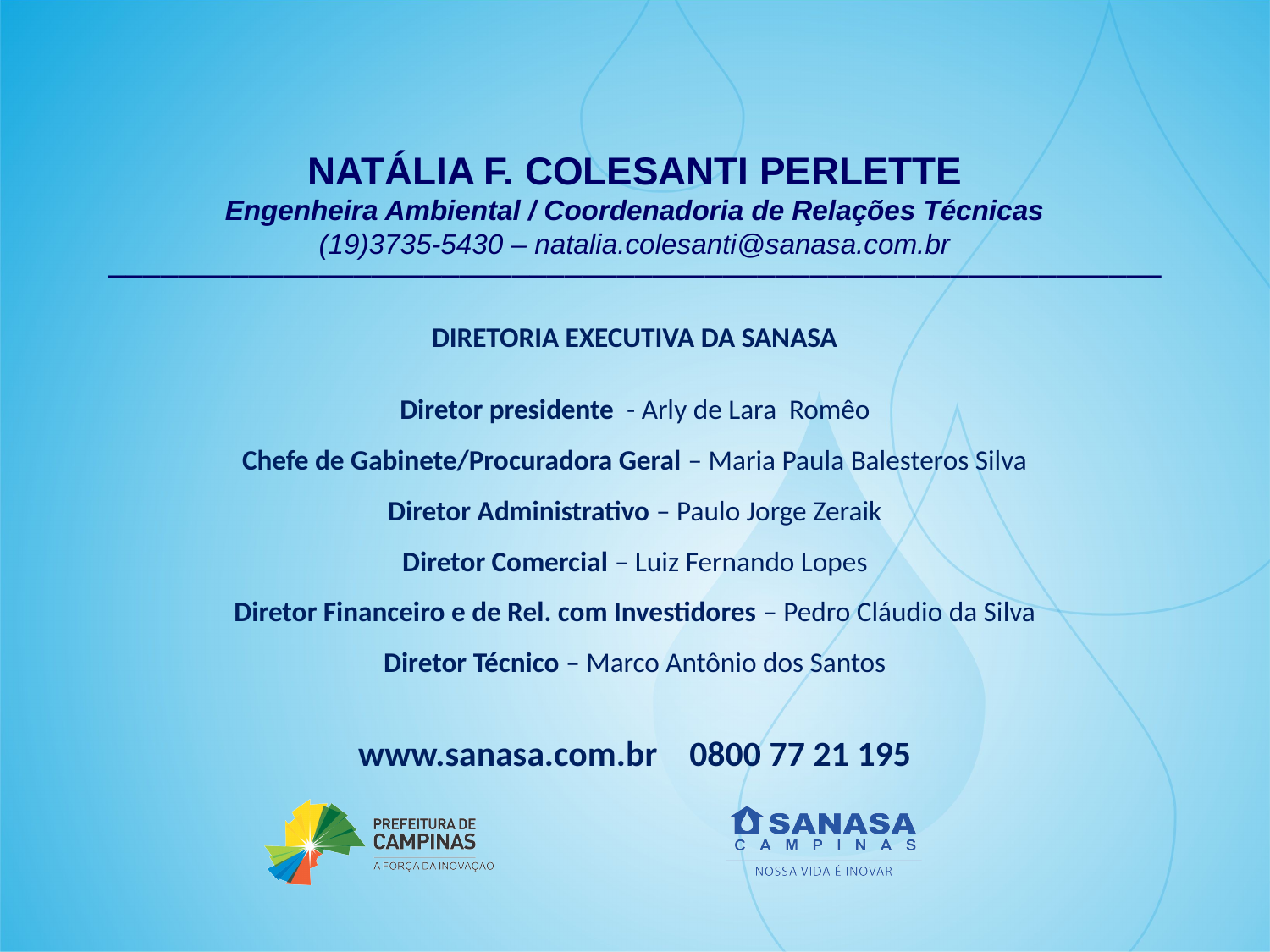

NATÁLIA F. COLESANTI PERLETTE
Engenheira Ambiental / Coordenadoria de Relações Técnicas
(19)3735-5430 – natalia.colesanti@sanasa.com.br